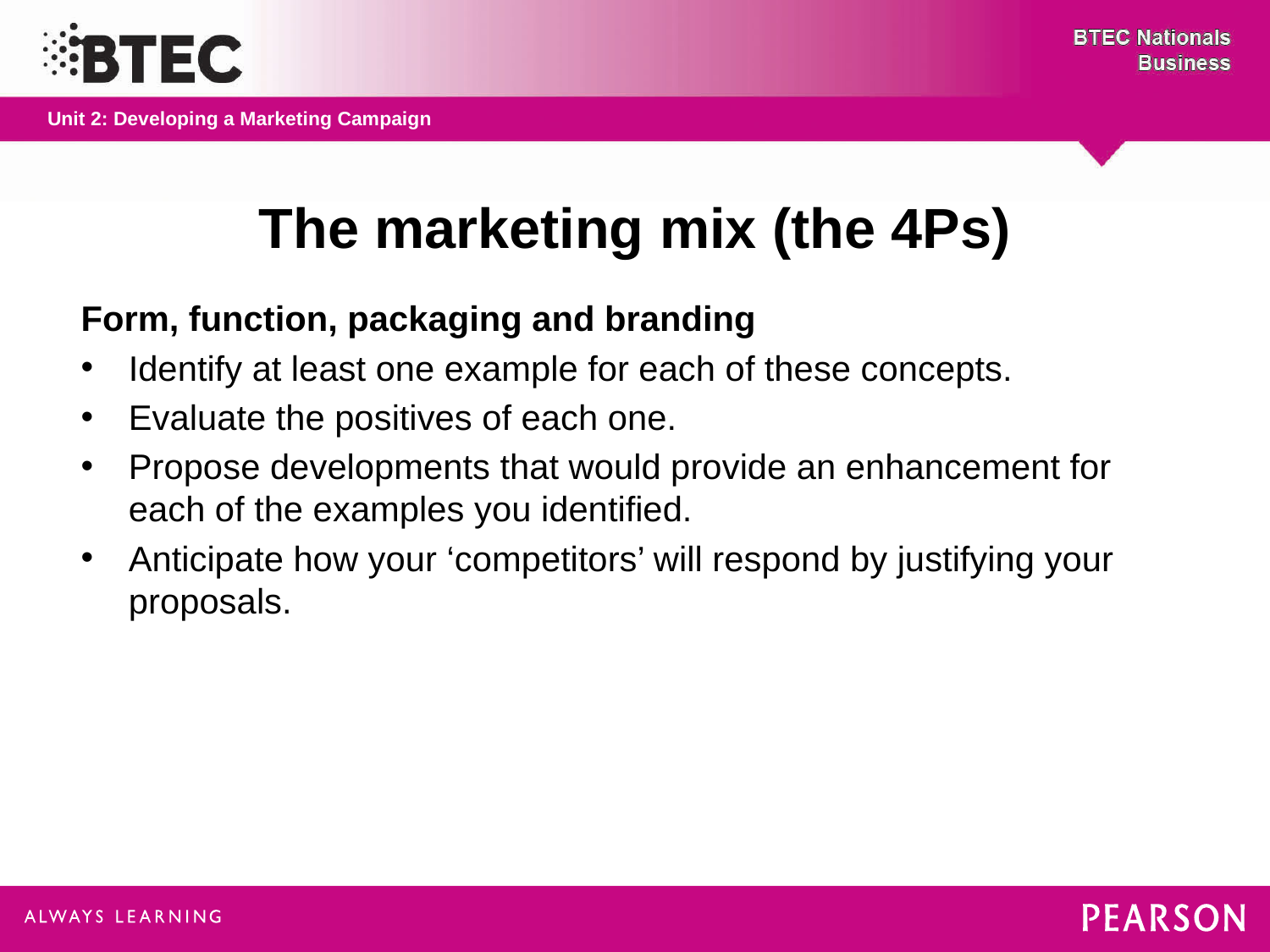

# The marketing mix (the 4Ps)
Form, function, packaging and branding
Identify at least one example for each of these concepts.
Evaluate the positives of each one.
Propose developments that would provide an enhancement for each of the examples you identified.
Anticipate how your ‘competitors’ will respond by justifying your proposals.